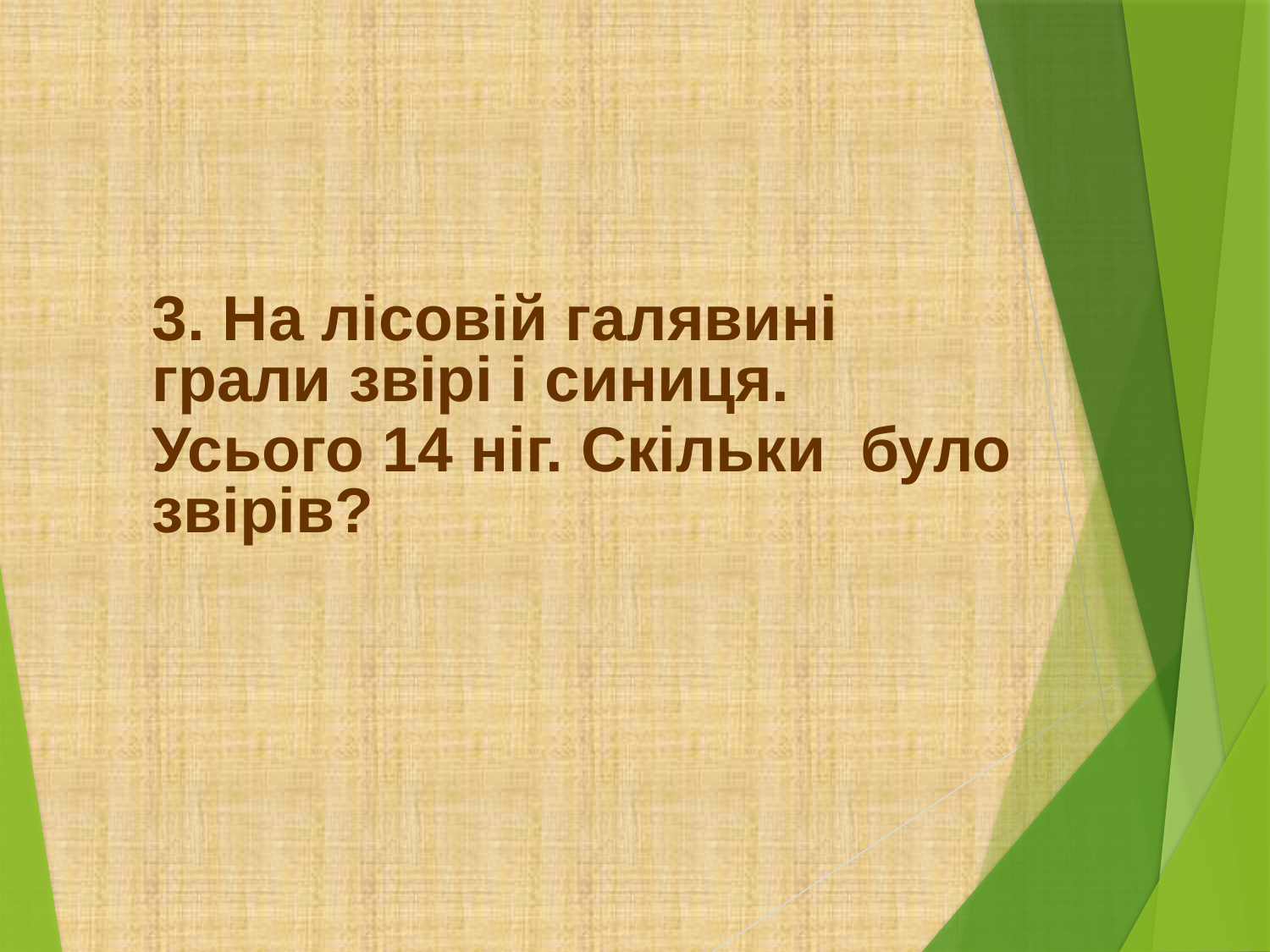

3. На лісовій галявині  грали звірі і синиця.
Усього 14 ніг. Скільки  було звірів?